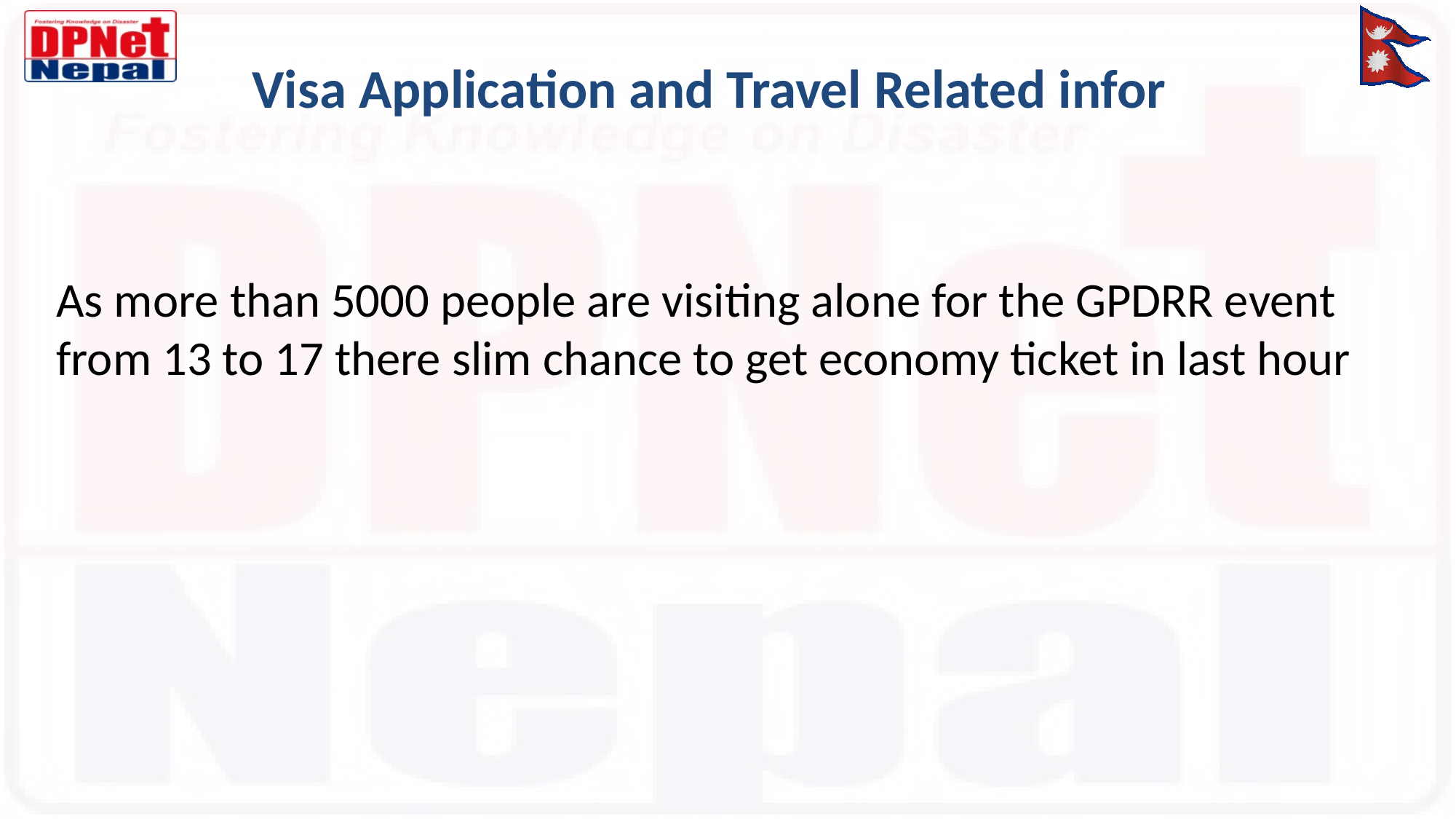

# Visa Application and Travel Related infor

As more than 5000 people are visiting alone for the GPDRR event from 13 to 17 there slim chance to get economy ticket in last hour